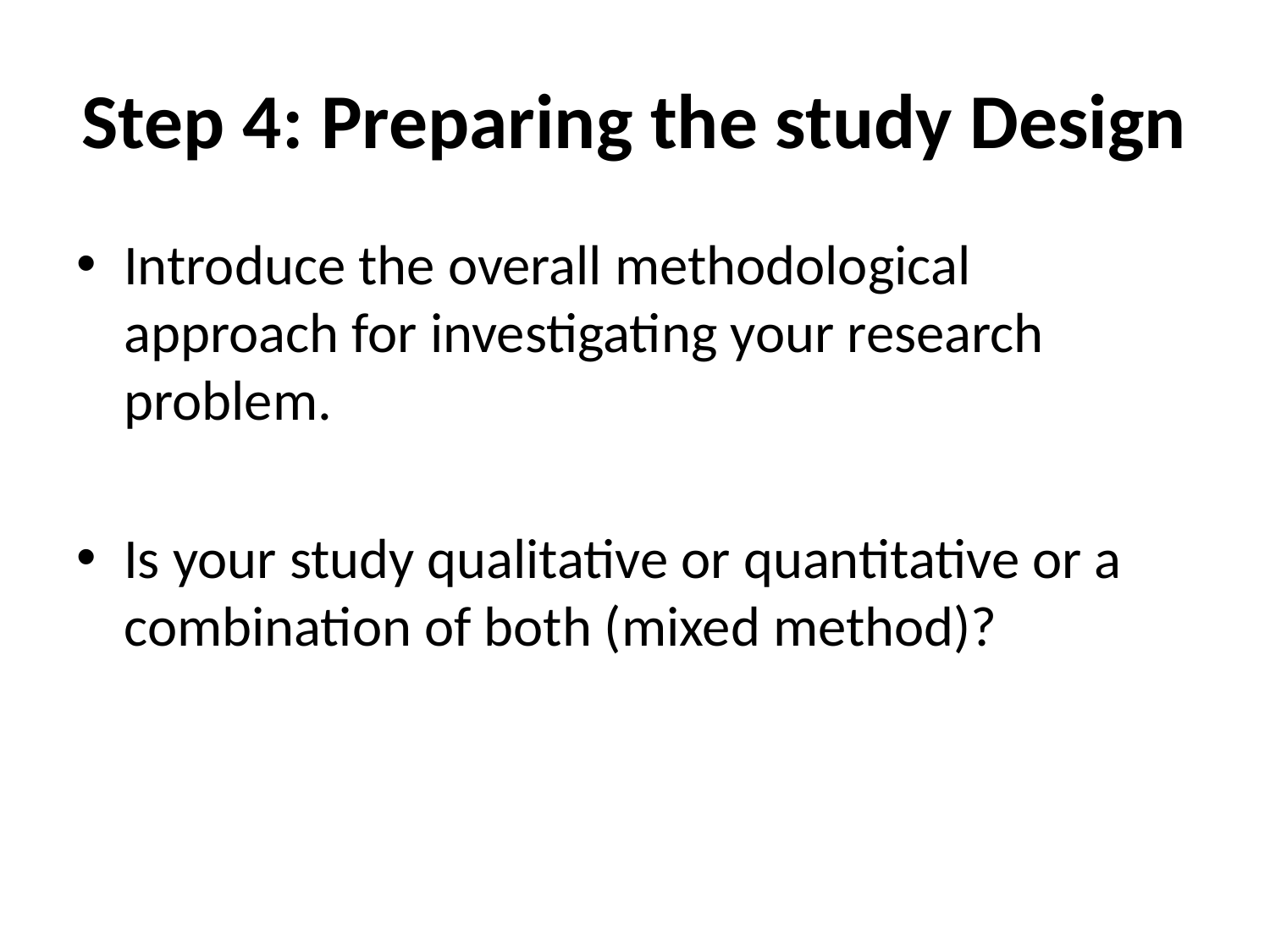

# Step 4: Preparing the study Design
Introduce the overall methodological approach for investigating your research problem.

Is your study qualitative or quantitative or a combination of both (mixed method)?